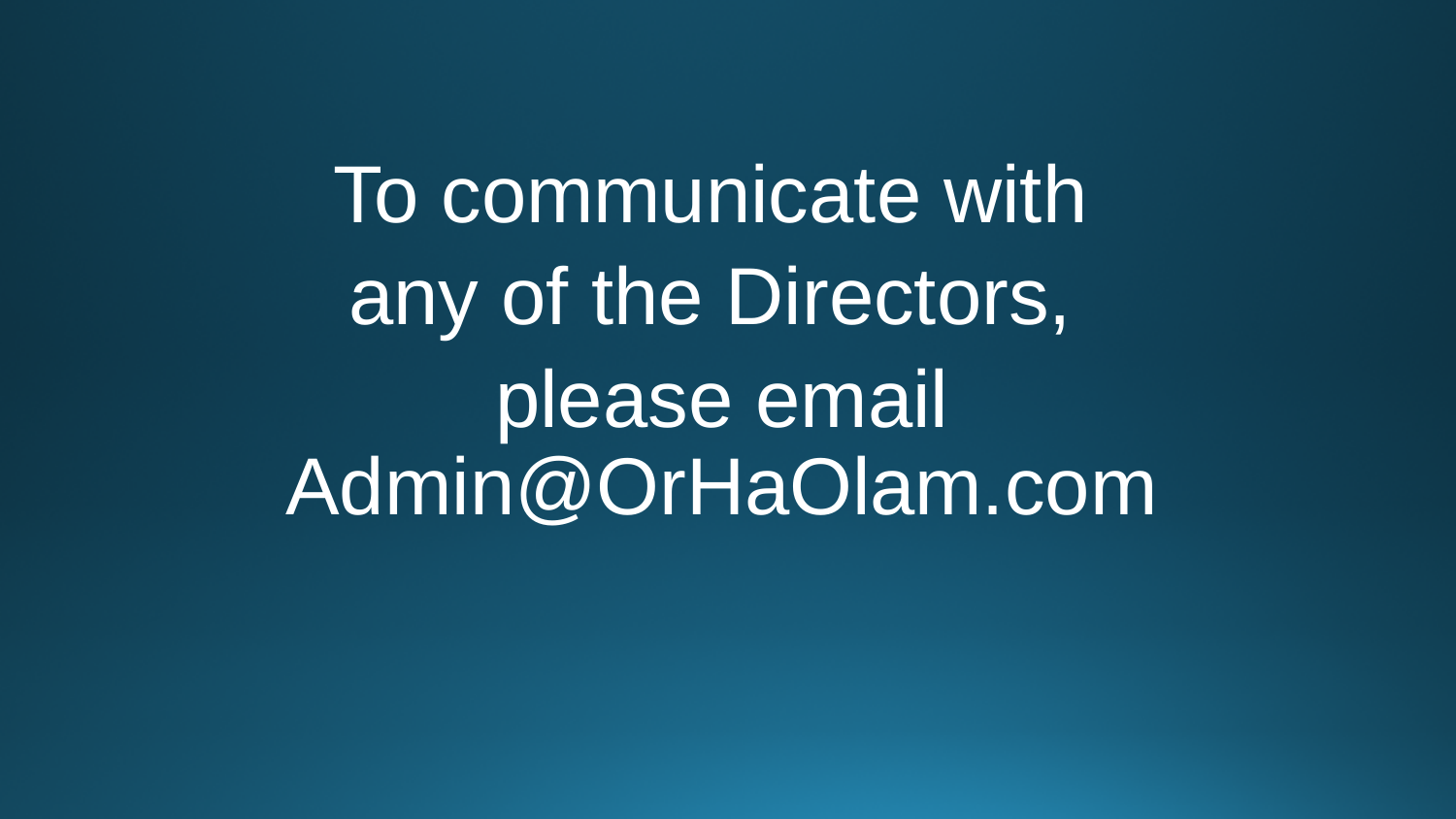

To communicate with
any of the Directors,
please email Admin@OrHaOlam.com